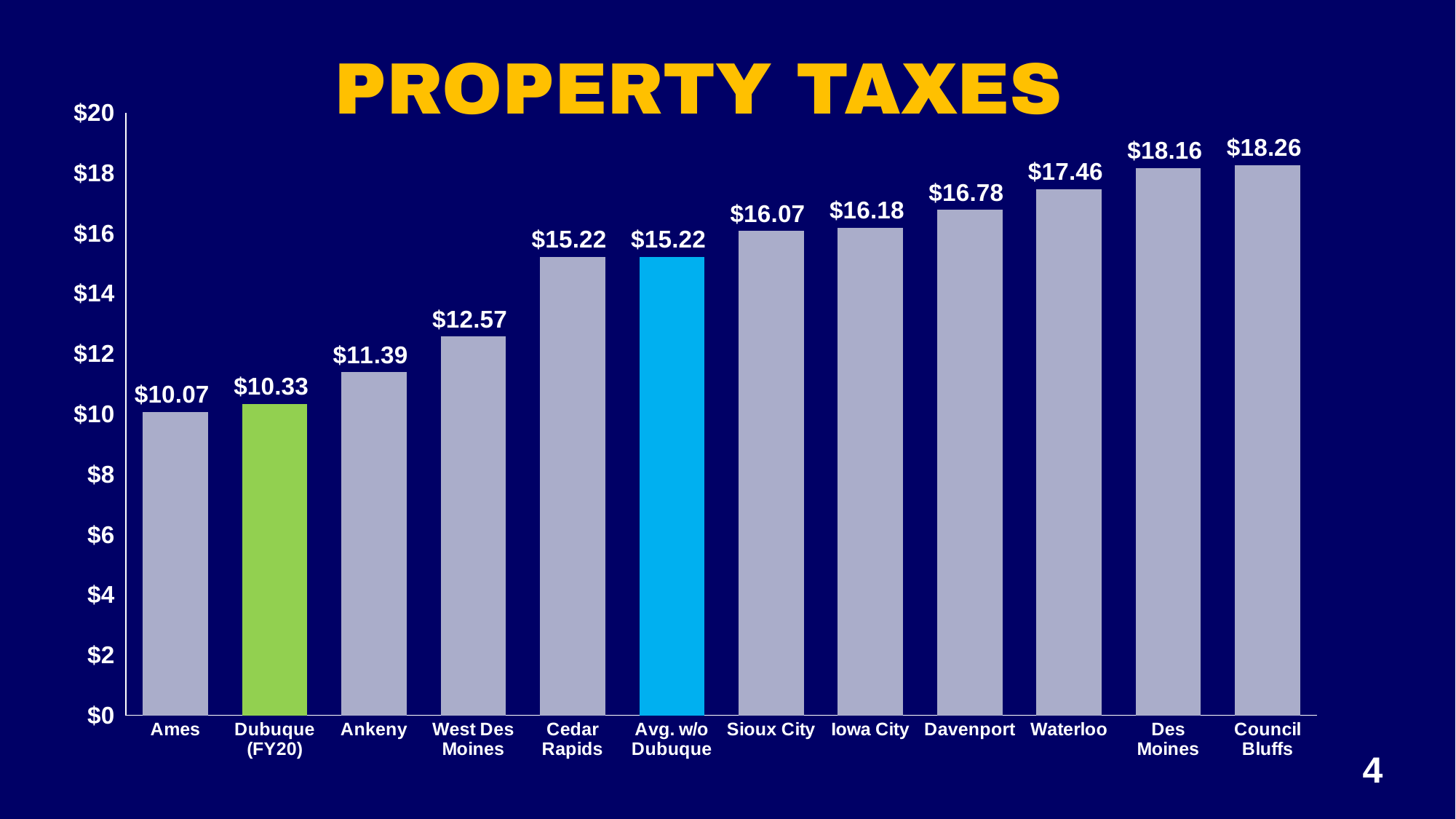

PROPERTY TAXES

### Chart

| Category | Tax Rate |
|---|---|
| Ames | 10.07 |
| Dubuque (FY20) | 10.33 |
| Ankeny | 11.39 |
| West Des Moines | 12.57 |
| Cedar Rapids | 15.22 |
| Avg. w/o Dubuque | 15.22 |
| Sioux City | 16.07 |
| Iowa City | 16.18 |
| Davenport | 16.78 |
| Waterloo | 17.46 |
| Des Moines | 18.16 |
| Council Bluffs | 18.26 |